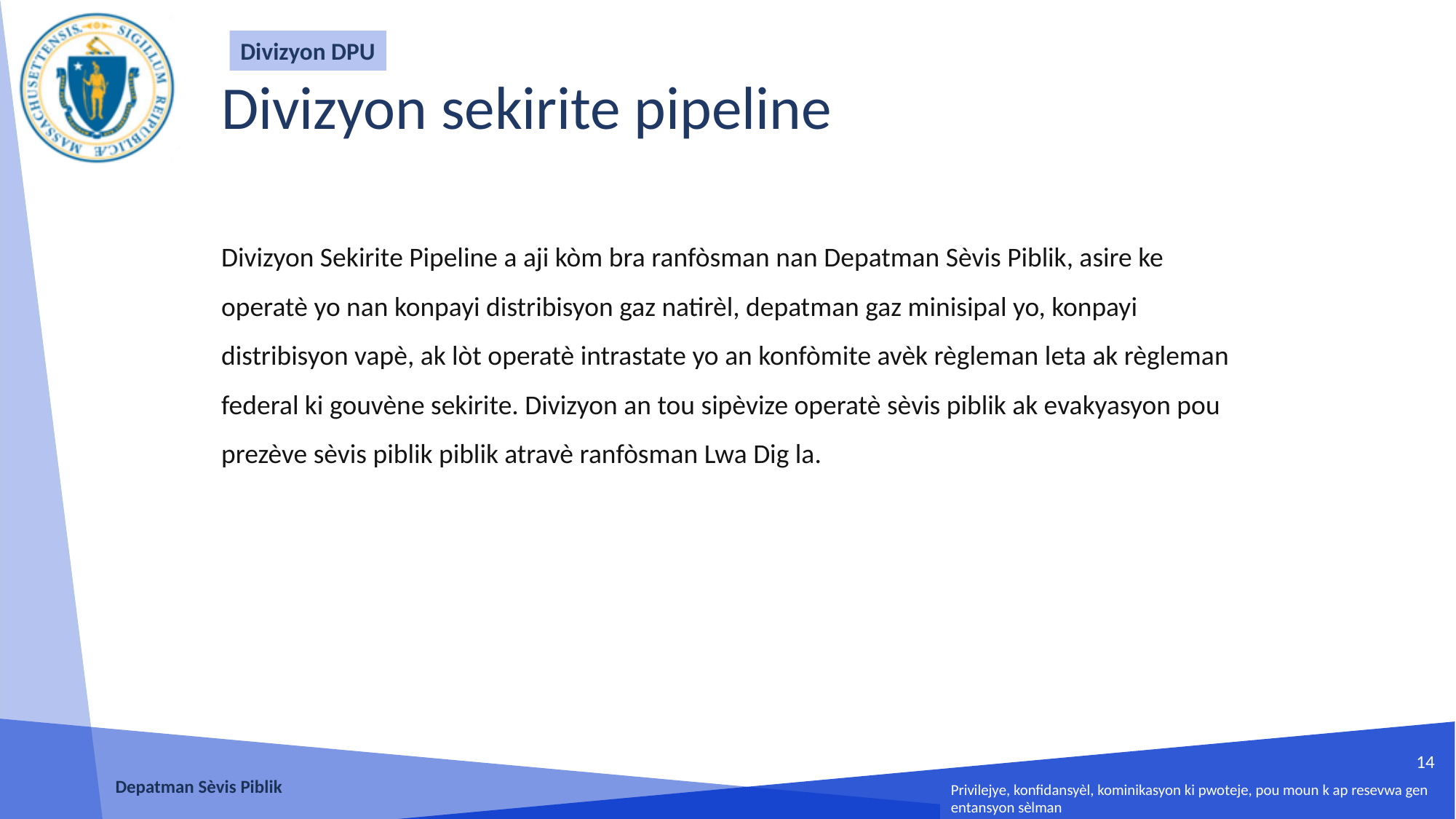

Divizyon DPU
# Divizyon sekirite pipeline
Divizyon Sekirite Pipeline a aji kòm bra ranfòsman nan Depatman Sèvis Piblik, asire ke operatè yo nan konpayi distribisyon gaz natirèl, depatman gaz minisipal yo, konpayi distribisyon vapè, ak lòt operatè intrastate yo an konfòmite avèk règleman leta ak règleman federal ki gouvène sekirite. Divizyon an tou sipèvize operatè sèvis piblik ak evakyasyon pou prezève sèvis piblik piblik atravè ranfòsman Lwa Dig la.
14
Depatman Sèvis Piblik
Privilejye, konfidansyèl, kominikasyon ki pwoteje, pou moun k ap resevwa gen entansyon sèlman